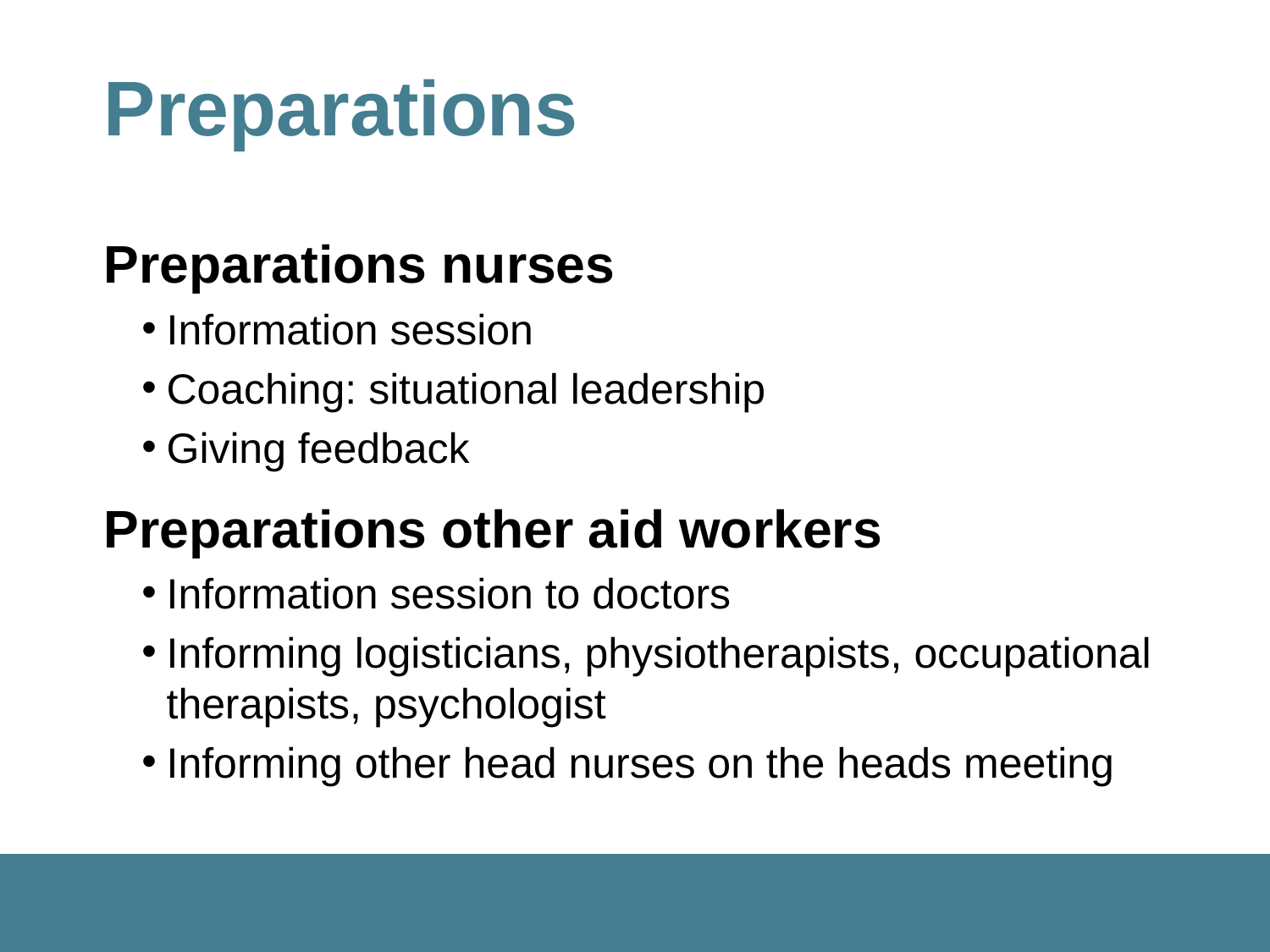

# Preparations
Preparations nurses
Information session
Coaching: situational leadership
Giving feedback
Preparations other aid workers
Information session to doctors
Informing logisticians, physiotherapists, occupational therapists, psychologist
Informing other head nurses on the heads meeting